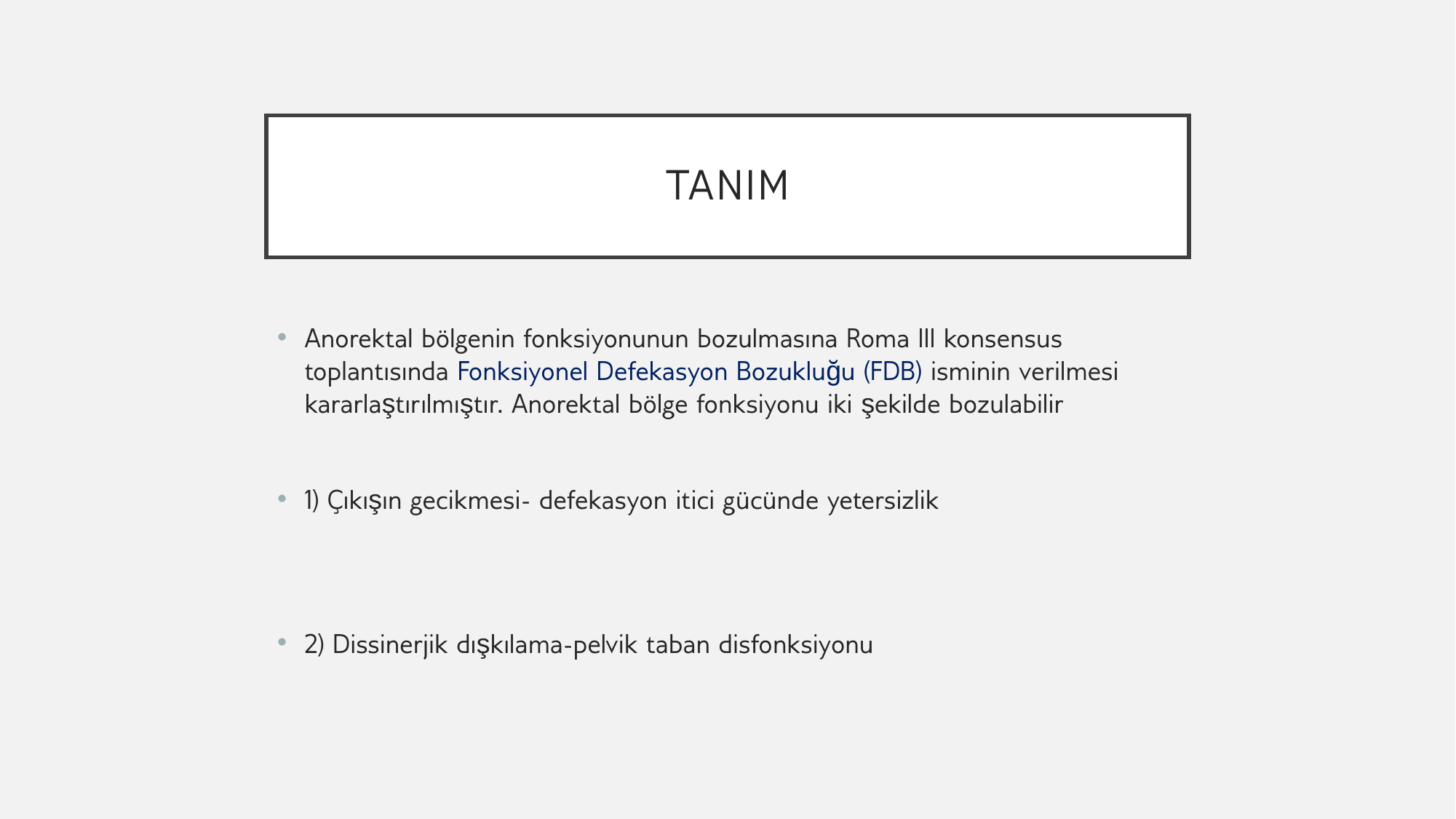

# TANIM
Anorektal bölgenin fonksiyonunun bozulmasına Roma III konsensus toplantısında Fonksiyonel Defekasyon Bozukluğu (FDB) isminin verilmesi kararlaştırılmıştır. Anorektal bölge fonksiyonu iki şekilde bozulabilir

1) Çıkışın gecikmesi- defekasyon itici gücünde yetersizlik

2) Dissinerjik dışkılama-pelvik taban disfonksiyonu